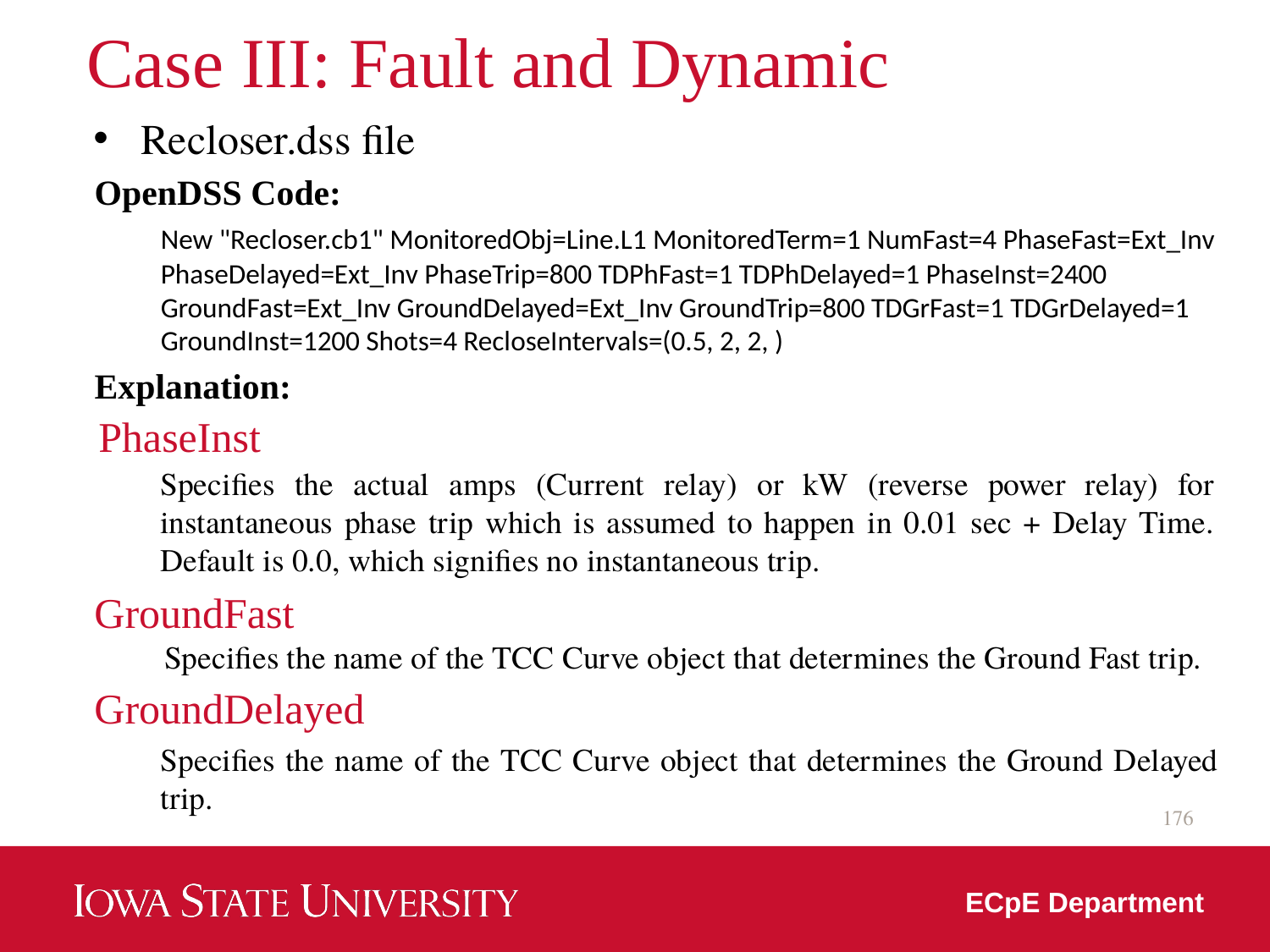

# Case III: Fault and Dynamic
Recloser.dss file

OpenDSS Code:
New "Recloser.cb1" MonitoredObj=Line.L1 MonitoredTerm=1 NumFast=4 PhaseFast=Ext_Inv PhaseDelayed=Ext_Inv PhaseTrip=800 TDPhFast=1 TDPhDelayed=1 PhaseInst=2400 GroundFast=Ext_Inv GroundDelayed=Ext_Inv GroundTrip=800 TDGrFast=1 TDGrDelayed=1 GroundInst=1200 Shots=4 RecloseIntervals=(0.5, 2, 2, )
Explanation:
PhaseInst
Specifies the actual amps (Current relay) or kW (reverse power relay) for instantaneous phase trip which is assumed to happen in 0.01 sec + Delay Time. Default is 0.0, which signifies no instantaneous trip.
GroundFast
Specifies the name of the TCC Curve object that determines the Ground Fast trip.
GroundDelayed
Specifies the name of the TCC Curve object that determines the Ground Delayed trip.
176
ECpE Department